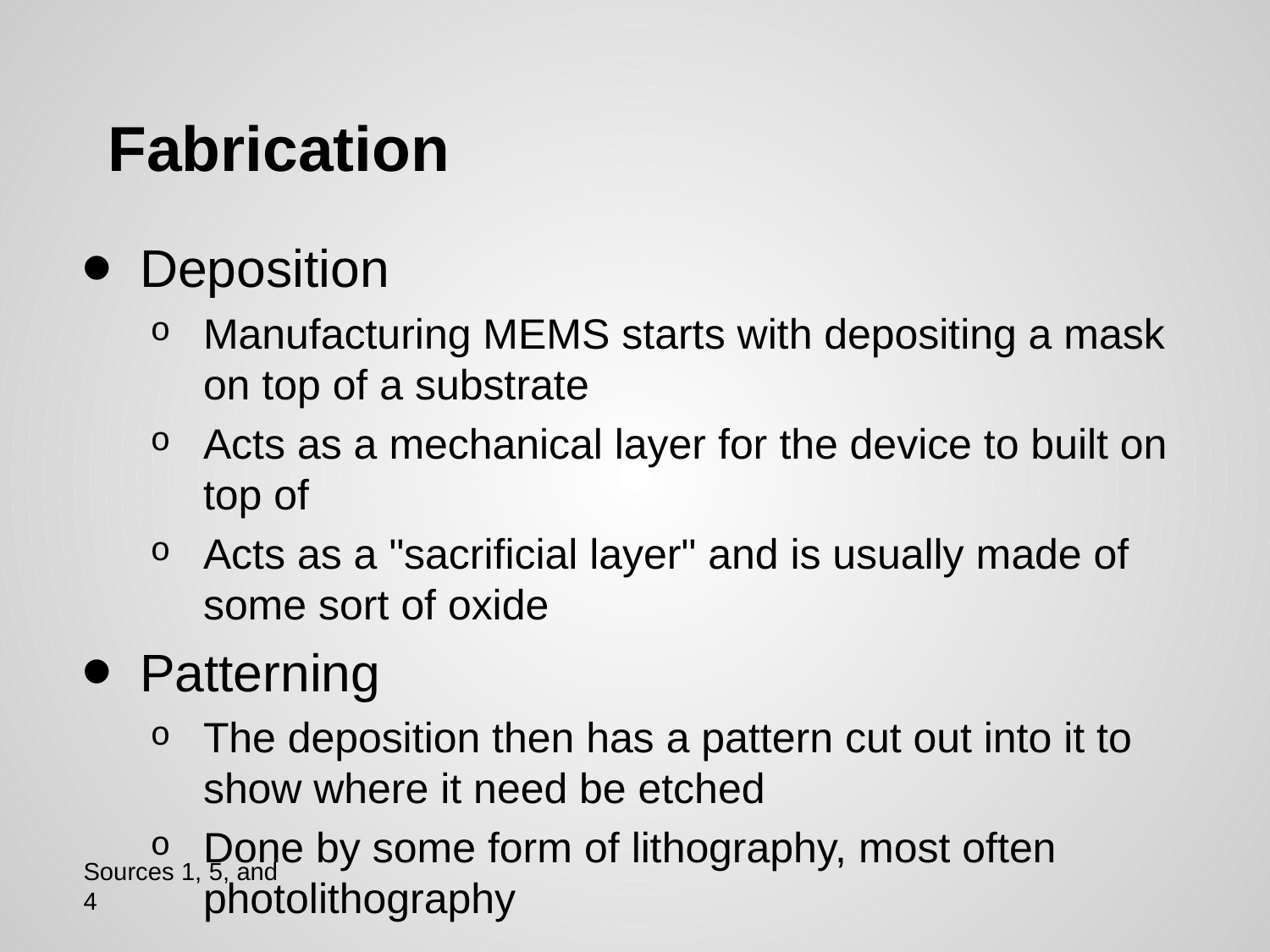

# Fabrication
Deposition
Manufacturing MEMS starts with depositing a mask on top of a substrate
Acts as a mechanical layer for the device to built on top of
Acts as a "sacrificial layer" and is usually made of some sort of oxide
Patterning
The deposition then has a pattern cut out into it to show where it need be etched
Done by some form of lithography, most often photolithography
Sources 1, 5, and 4